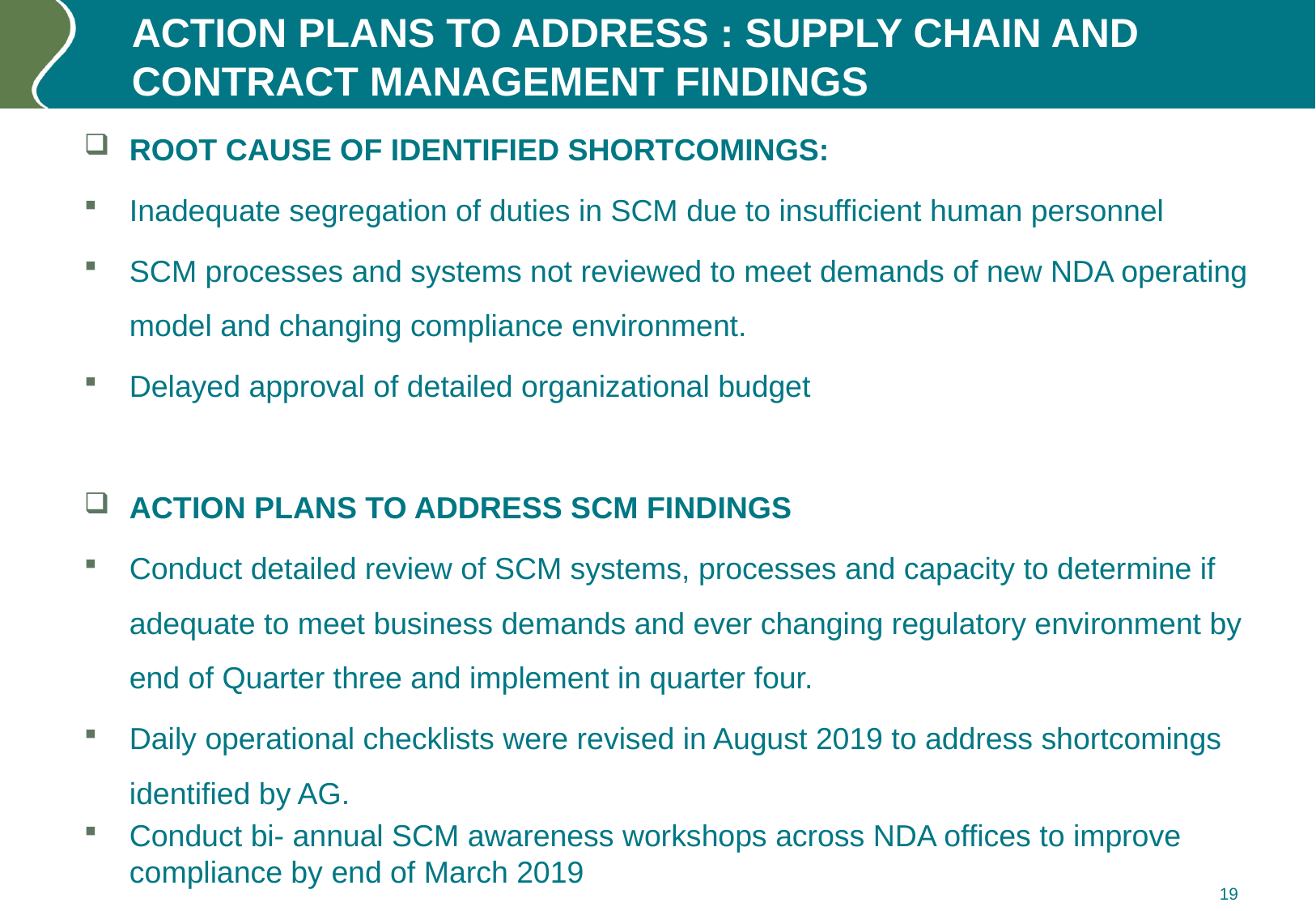

# ACTION PLANS TO ADDRESS : SUPPLY CHAIN AND CONTRACT MANAGEMENT FINDINGS
ROOT CAUSE OF IDENTIFIED SHORTCOMINGS:
Inadequate segregation of duties in SCM due to insufficient human personnel
SCM processes and systems not reviewed to meet demands of new NDA operating model and changing compliance environment.
Delayed approval of detailed organizational budget

ACTION PLANS TO ADDRESS SCM FINDINGS
Conduct detailed review of SCM systems, processes and capacity to determine if adequate to meet business demands and ever changing regulatory environment by end of Quarter three and implement in quarter four.
Daily operational checklists were revised in August 2019 to address shortcomings identified by AG.
Conduct bi- annual SCM awareness workshops across NDA offices to improve compliance by end of March 2019

19